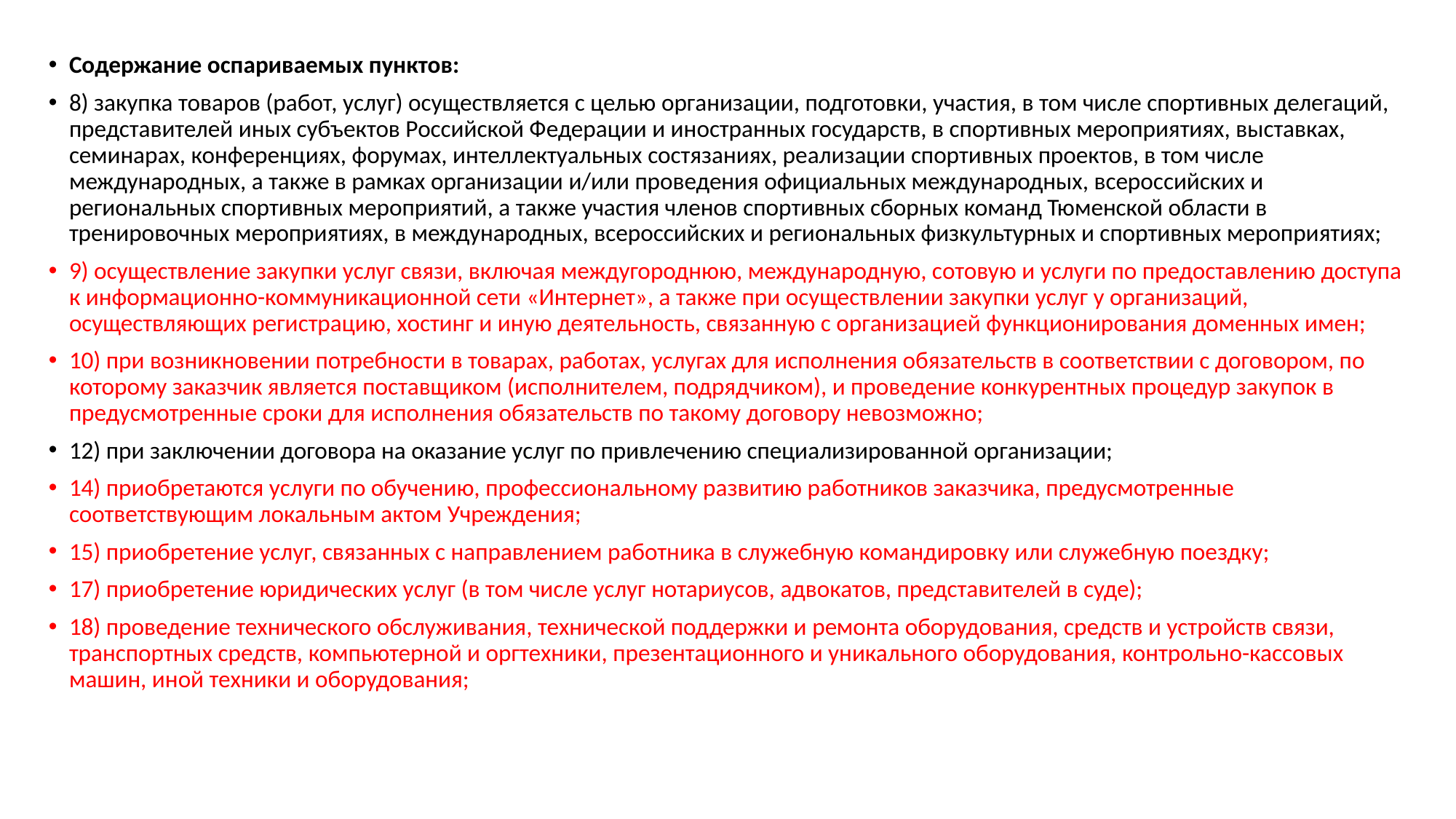

Содержание оспариваемых пунктов:
8) закупка товаров (работ, услуг) осуществляется с целью организации, подготовки, участия, в том числе спортивных делегаций, представителей иных субъектов Российской Федерации и иностранных государств, в спортивных мероприятиях, выставках, семинарах, конференциях, форумах, интеллектуальных состязаниях, реализации спортивных проектов, в том числе международных, а также в рамках организации и/или проведения официальных международных, всероссийских и региональных спортивных мероприятий, а также участия членов спортивных сборных команд Тюменской области в тренировочных мероприятиях, в международных, всероссийских и региональных физкультурных и спортивных мероприятиях;
9) осуществление закупки услуг связи, включая междугороднюю, международную, сотовую и услуги по предоставлению доступа к информационно-коммуникационной сети «Интернет», а также при осуществлении закупки услуг у организаций, осуществляющих регистрацию, хостинг и иную деятельность, связанную с организацией функционирования доменных имен;
10) при возникновении потребности в товарах, работах, услугах для исполнения обязательств в соответствии с договором, по которому заказчик является поставщиком (исполнителем, подрядчиком), и проведение конкурентных процедур закупок в предусмотренные сроки для исполнения обязательств по такому договору невозможно;
12) при заключении договора на оказание услуг по привлечению специализированной организации;
14) приобретаются услуги по обучению, профессиональному развитию работников заказчика, предусмотренные соответствующим локальным актом Учреждения;
15) приобретение услуг, связанных с направлением работника в служебную командировку или служебную поездку;
17) приобретение юридических услуг (в том числе услуг нотариусов, адвокатов, представителей в суде);
18) проведение технического обслуживания, технической поддержки и ремонта оборудования, средств и устройств связи, транспортных средств, компьютерной и оргтехники, презентационного и уникального оборудования, контрольно-кассовых машин, иной техники и оборудования;